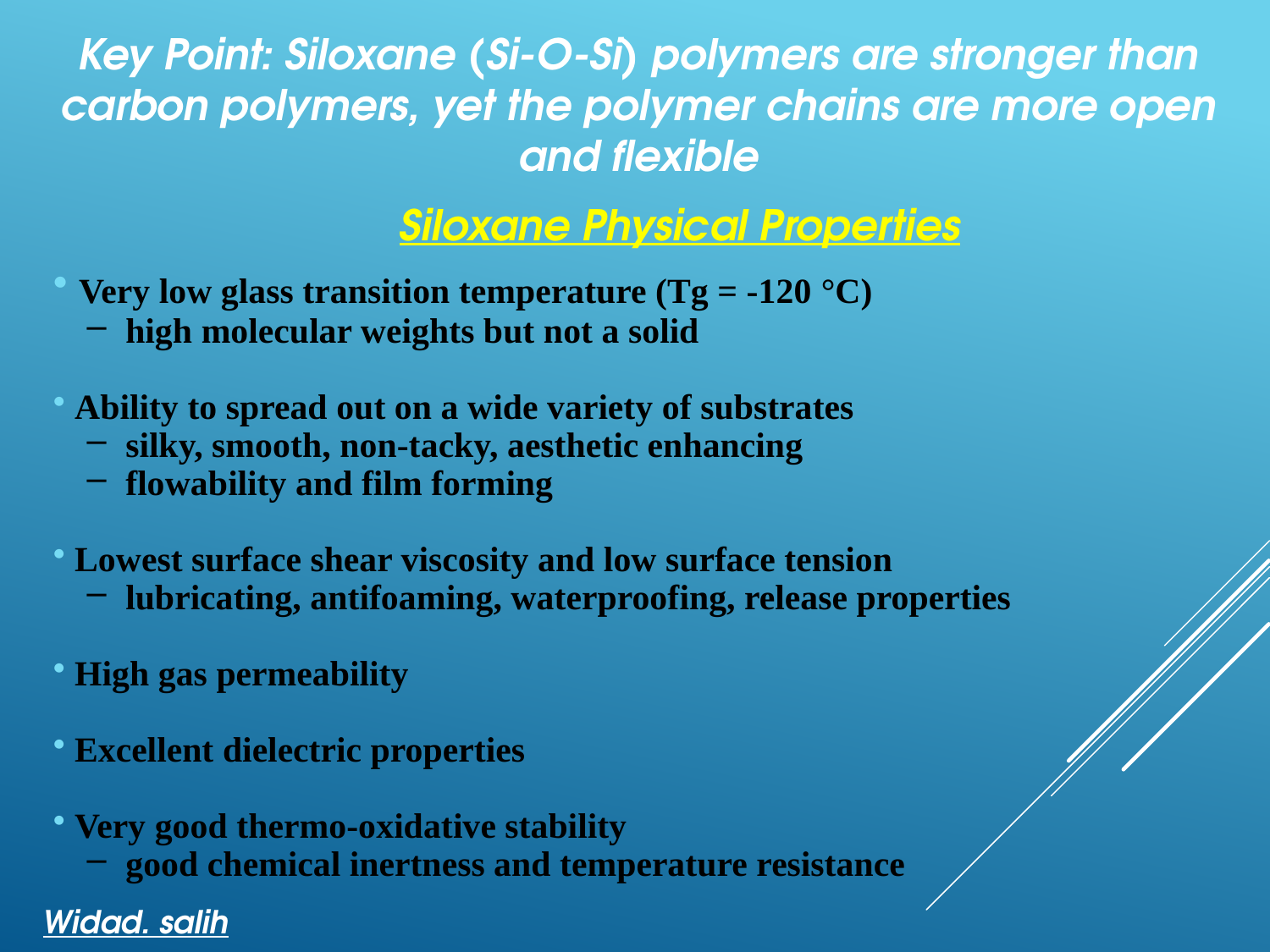

Key Point: Siloxane (Si-O-Si) polymers are stronger than carbon polymers, yet the polymer chains are more open and flexible
Siloxane Physical Properties
 Very low glass transition temperature (Tg = -120 °C)
 high molecular weights but not a solid
 Ability to spread out on a wide variety of substrates
 silky, smooth, non-tacky, aesthetic enhancing
 flowability and film forming
 Lowest surface shear viscosity and low surface tension
 lubricating, antifoaming, waterproofing, release properties
 High gas permeability
 Excellent dielectric properties
 Very good thermo-oxidative stability
 good chemical inertness and temperature resistance
Widad. salih